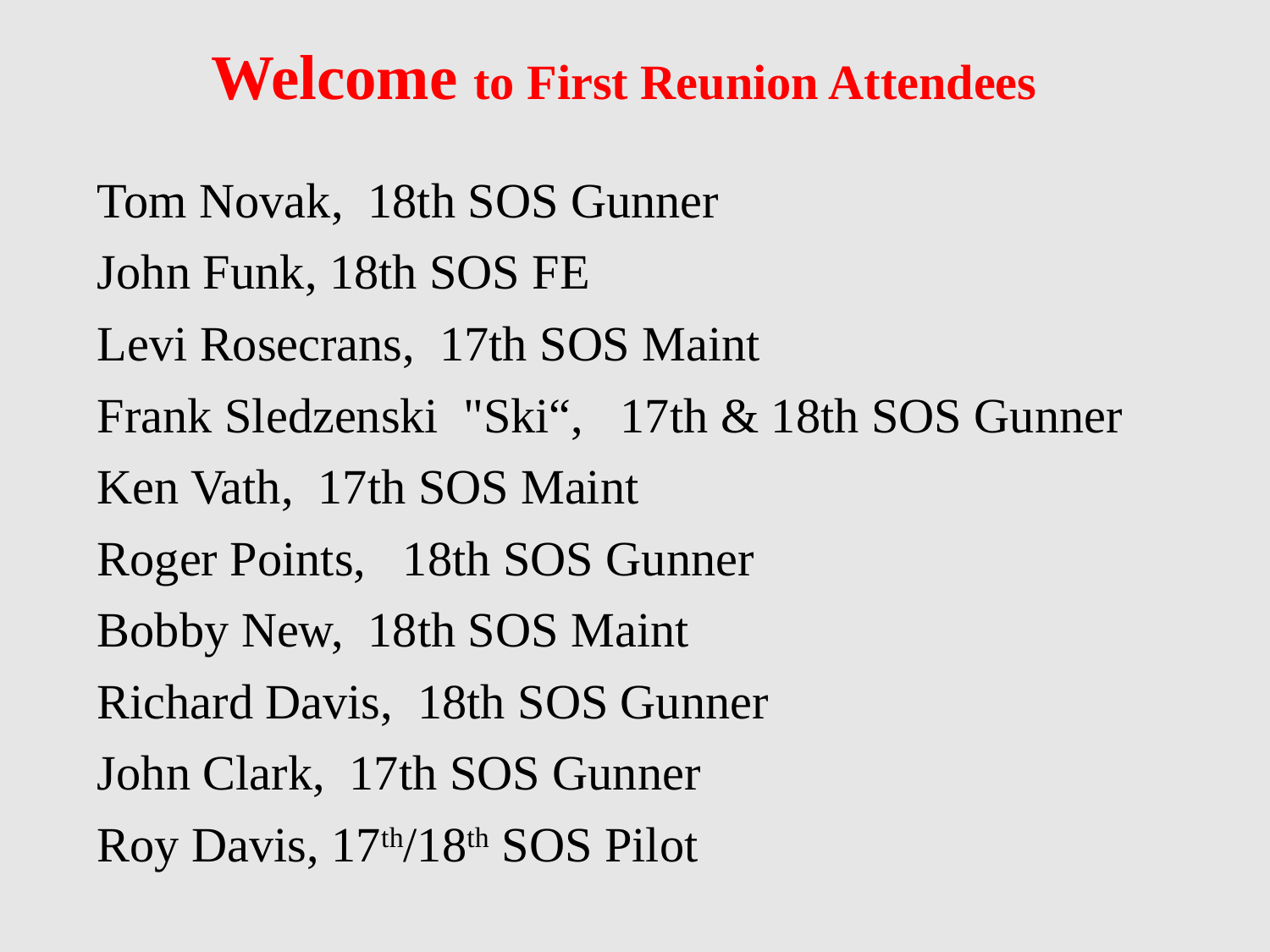

Welcome to First Reunion Attendees

Tom Novak,  18th SOS Gunner
John Funk, 18th SOS FE
Levi Rosecrans,  17th SOS Maint
Frank Sledzenski  "Ski“,   17th & 18th SOS Gunner
Ken Vath,  17th SOS Maint
Roger Points,   18th SOS Gunner
Bobby New,  18th SOS Maint
Richard Davis,  18th SOS Gunner
John Clark,  17th SOS Gunner
Roy Davis, 17th/18th SOS Pilot